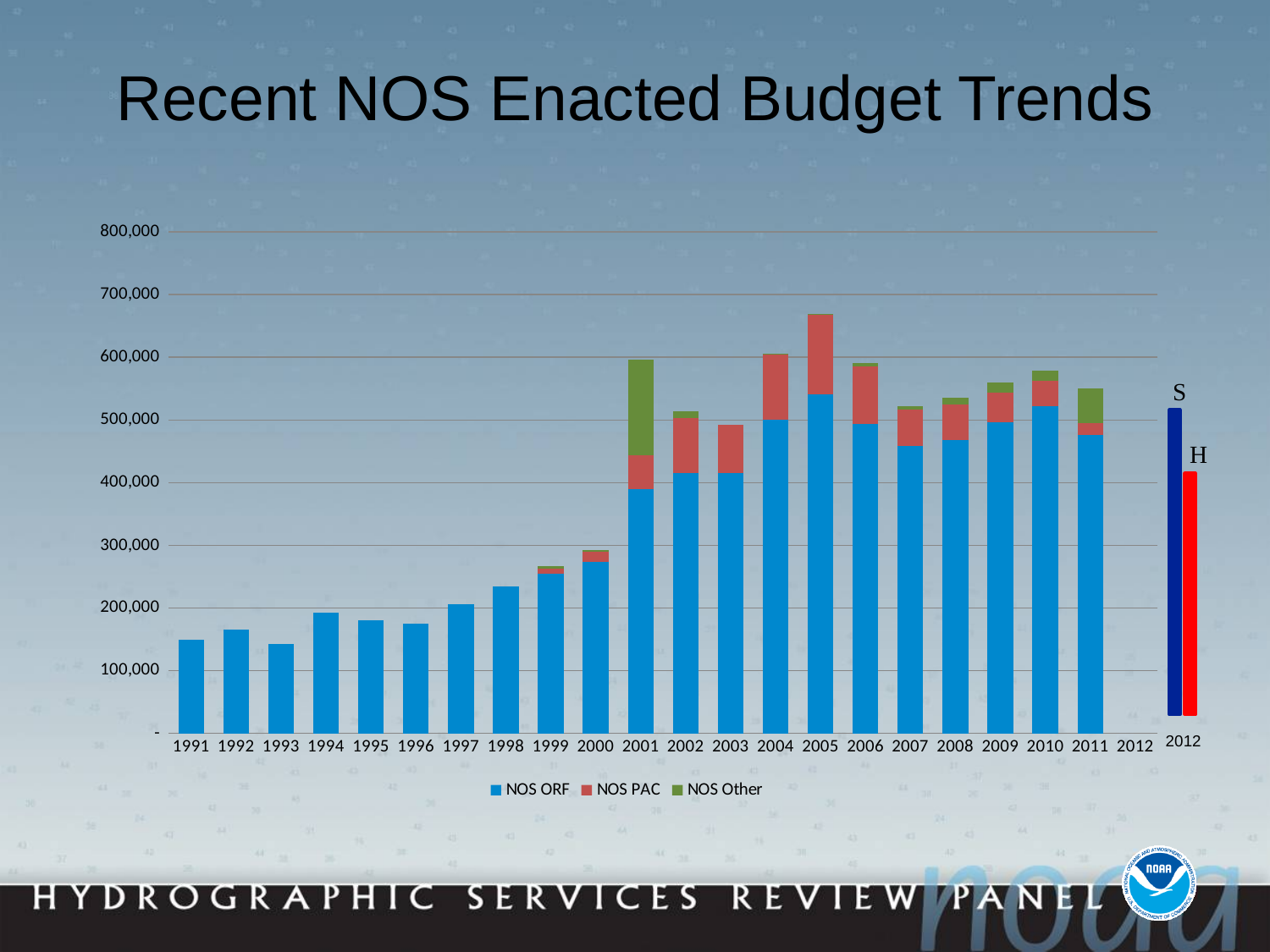

# Recent NOS Enacted Budget Trends

[unsupported chart]

S

H

2012